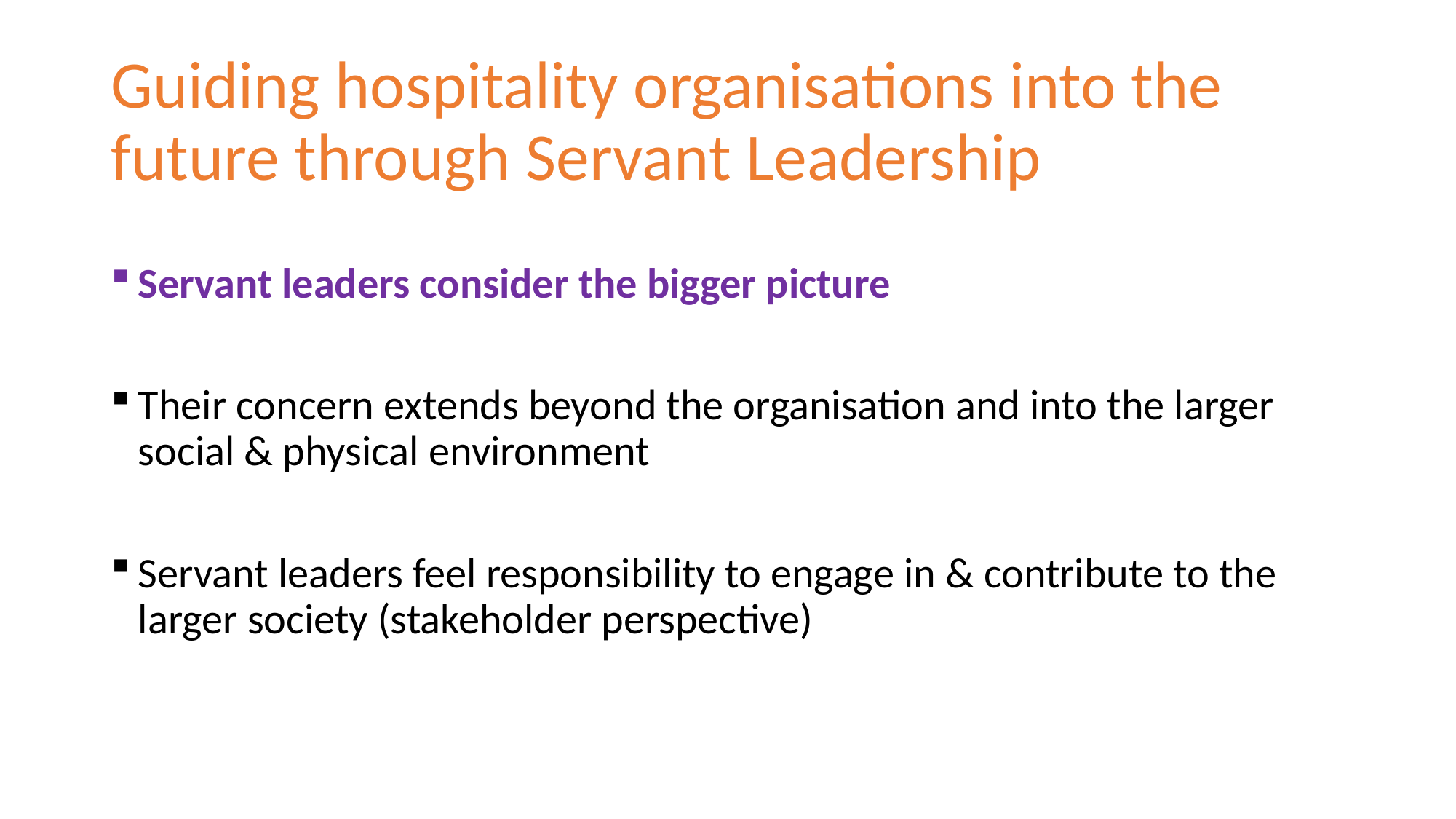

# Guiding hospitality organisations into the future through Servant Leadership
Servant leaders consider the bigger picture

Their concern extends beyond the organisation and into the larger social & physical environment

Servant leaders feel responsibility to engage in & contribute to the larger society (stakeholder perspective)